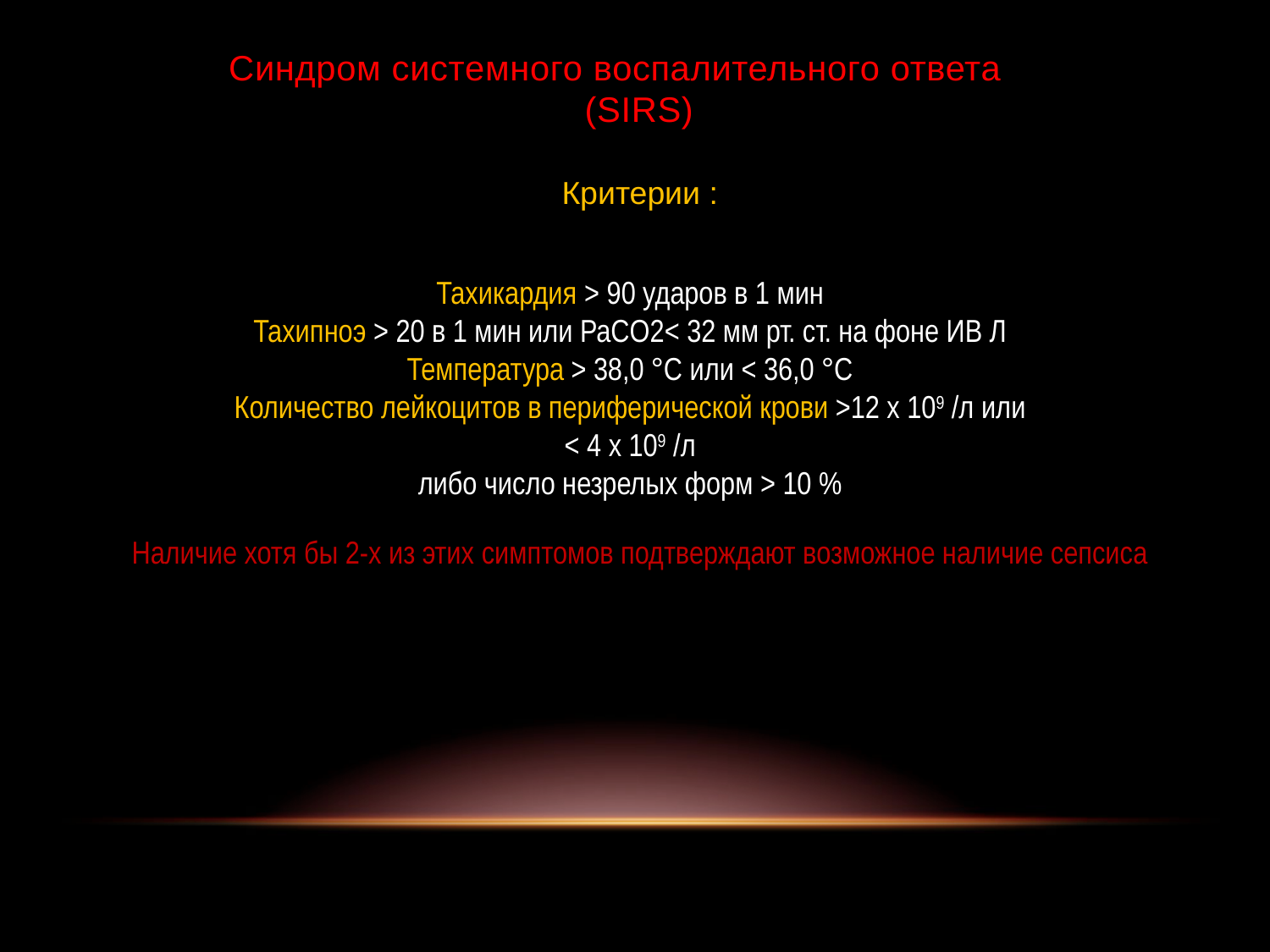

# Синдром системного воспалительного ответа (SIRS)
Критерии :
Тахикардия > 90 ударов в 1 мин
Тахипноэ > 20 в 1 мин или РаСO2< 32 мм рт. ст. на фоне ИВ Л
Температура > 38,0 °С или < 36,0 °С
Количество лейкоцитов в периферической крови >12 х 109 /л или
< 4 х 109 /л
либо число незрелых форм > 10 %

Наличие хотя бы 2-х из этих симптомов подтверждают возможное наличие сепсиса